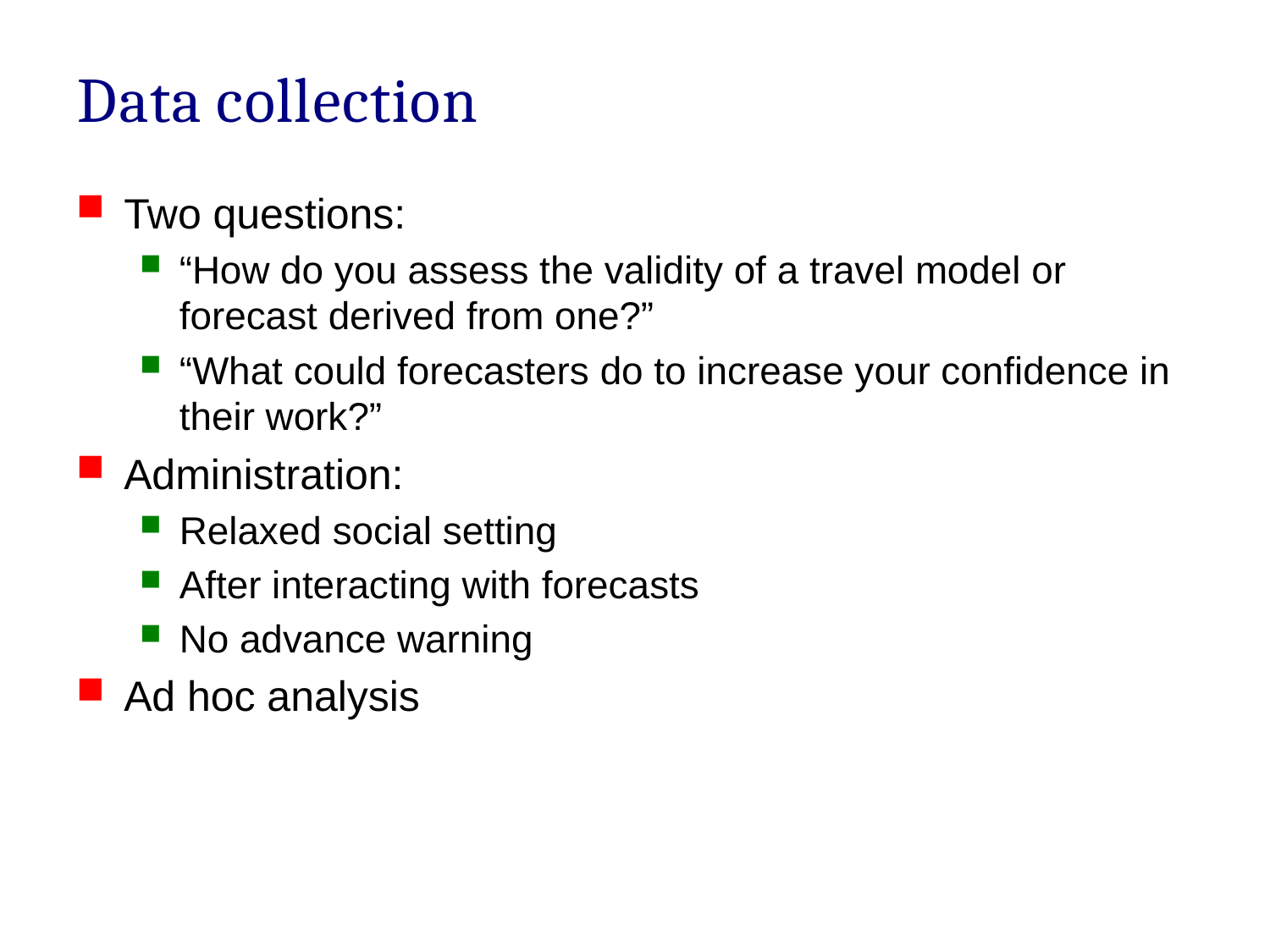

# Data collection
Two questions:
“How do you assess the validity of a travel model or forecast derived from one?”
“What could forecasters do to increase your confidence in their work?”
Administration:
Relaxed social setting
After interacting with forecasts
No advance warning
Ad hoc analysis